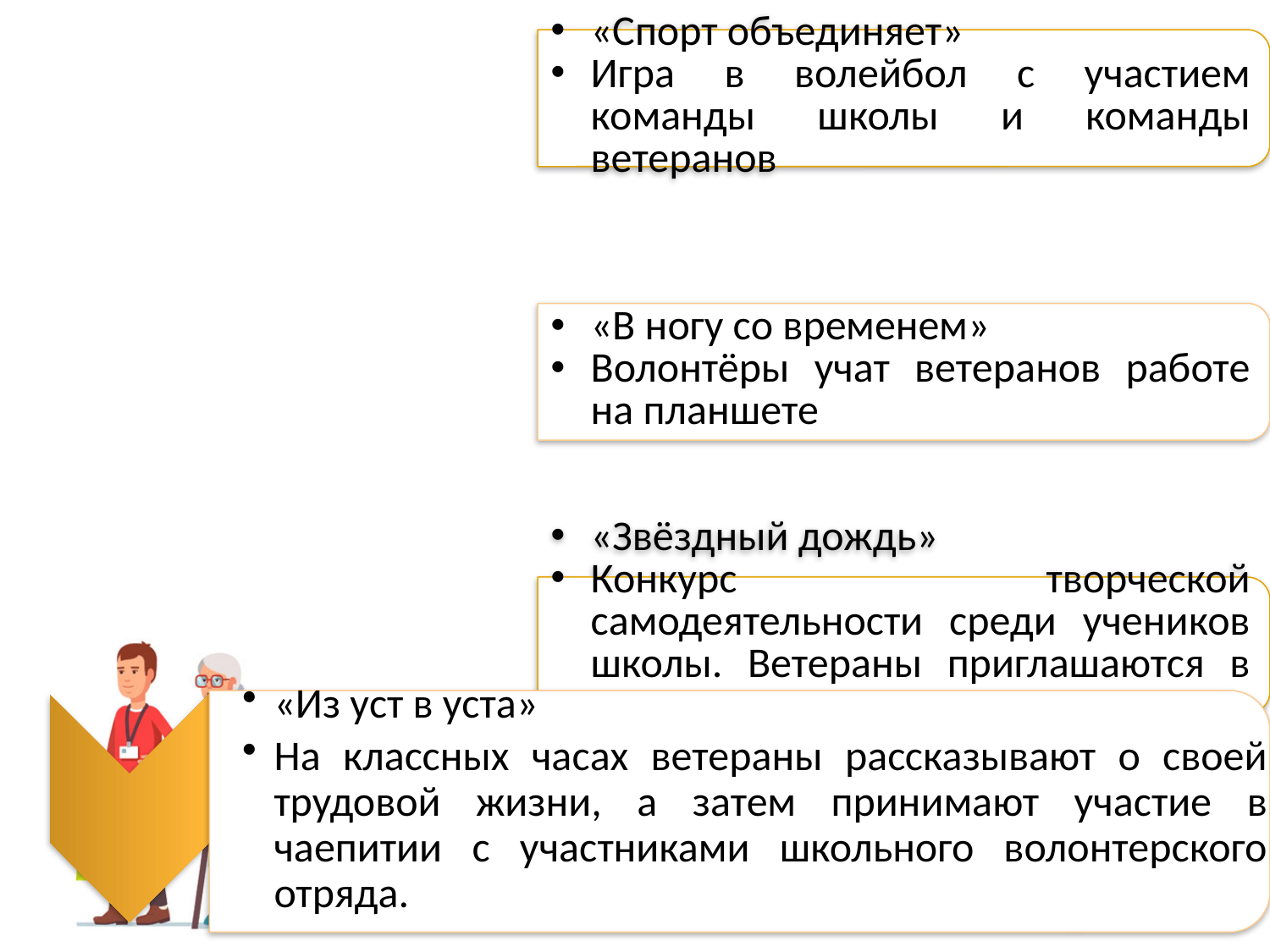

«Спорт объединяет»
«В ногу со временем»
«Звёздный дождь»
Волонтёры учат ветеранов работе на планшете

«Из уст в уста»
На классных часах ветераны рассказывают о своей трудовой жизни, а затем принимают участие в чаепитии с участниками школьного волонтерского отряда.